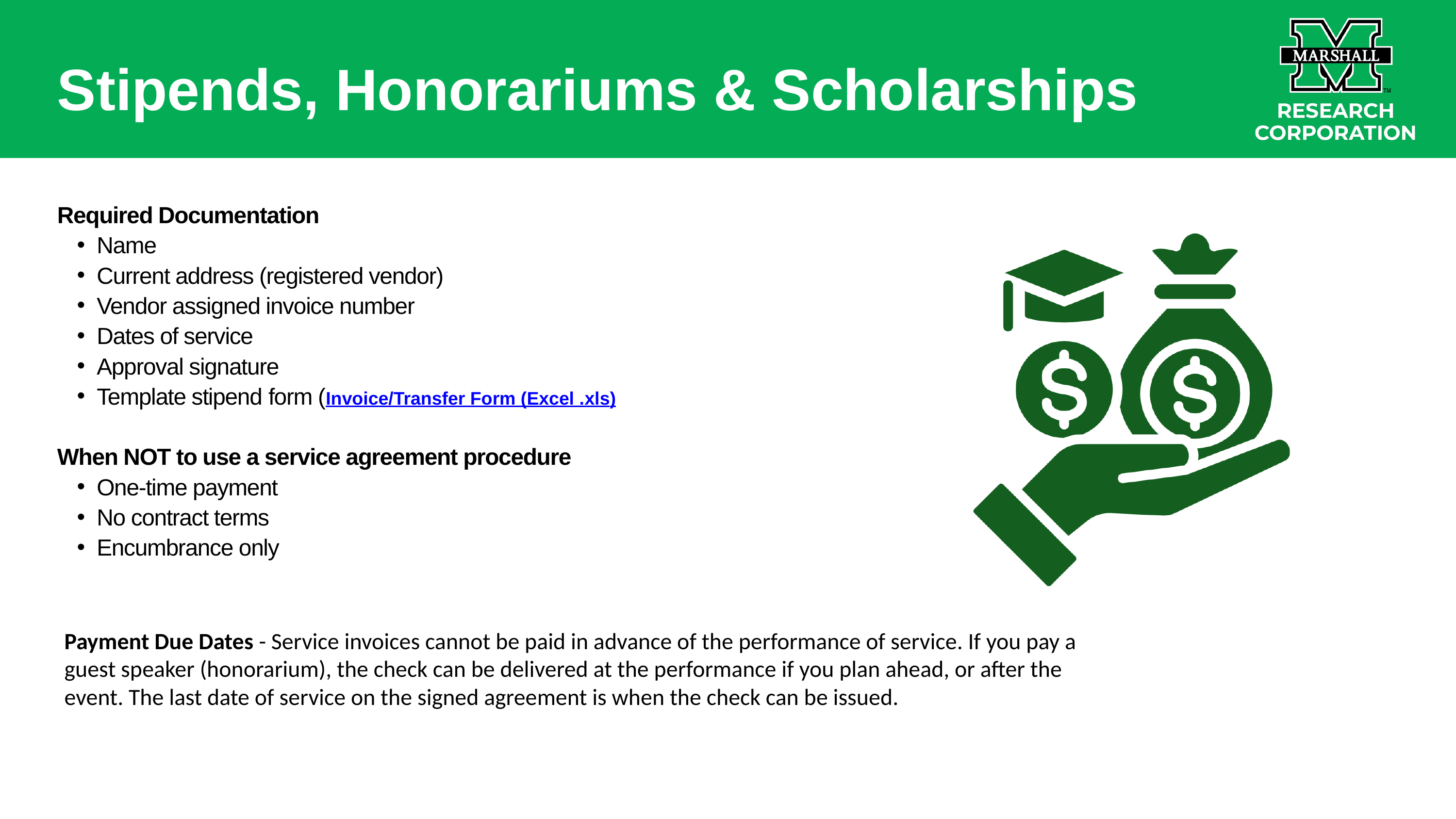

Stipends, Honorariums & Scholarships
Required Documentation
Name
Current address (registered vendor)
Vendor assigned invoice number
Dates of service
Approval signature
Template stipend form (Invoice/Transfer Form (Excel .xls)

When NOT to use a service agreement procedure
One-time payment
No contract terms
Encumbrance only

Payment Due Dates - Service invoices cannot be paid in advance of the performance of service. If you pay a guest speaker (honorarium), the check can be delivered at the performance if you plan ahead, or after the event. The last date of service on the signed agreement is when the check can be issued.